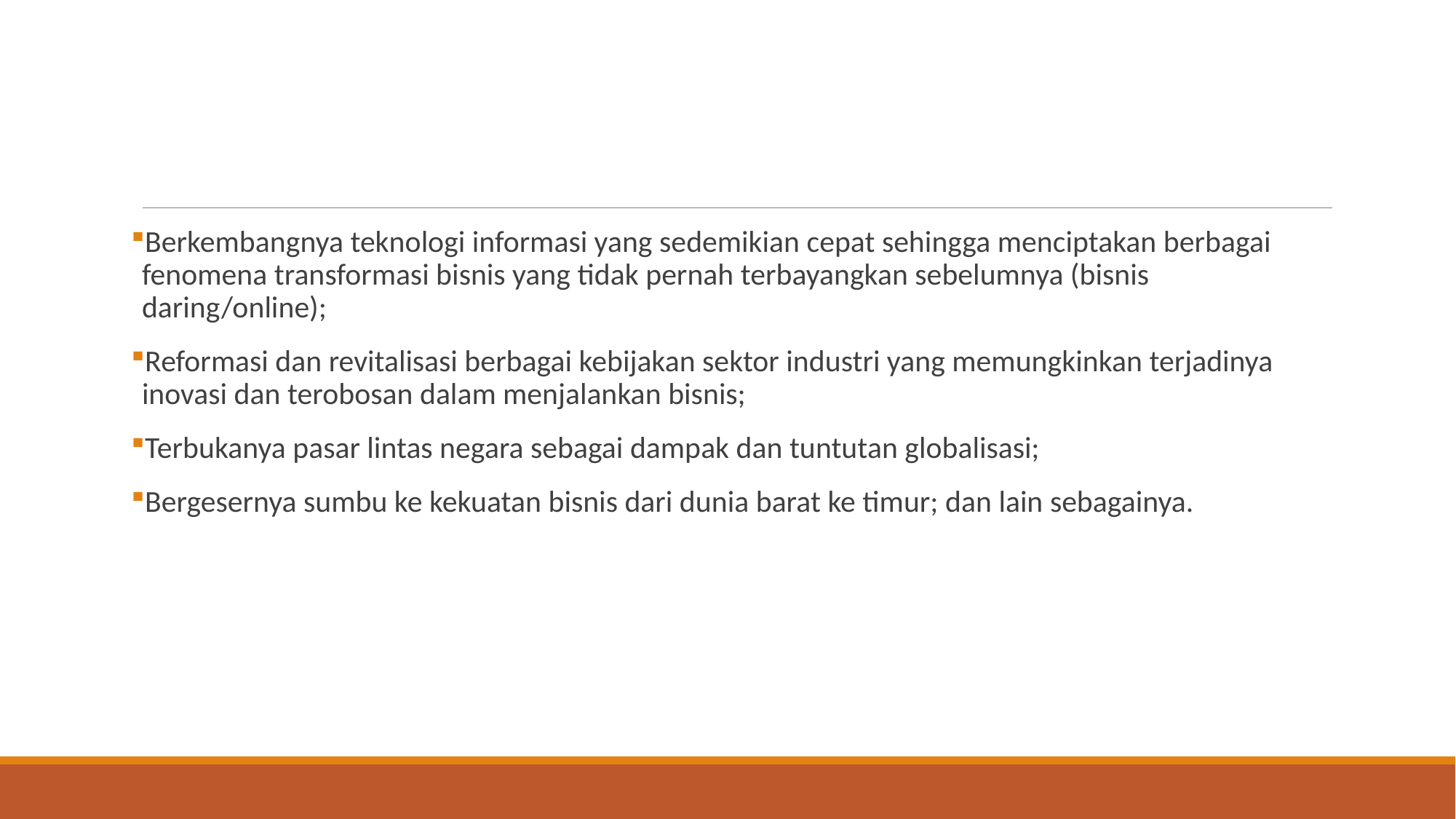

#
Berkembangnya teknologi informasi yang sedemikian cepat sehingga menciptakan berbagai fenomena transformasi bisnis yang tidak pernah terbayangkan sebelumnya (bisnis daring/online);
Reformasi dan revitalisasi berbagai kebijakan sektor industri yang memungkinkan terjadinya inovasi dan terobosan dalam menjalankan bisnis;
Terbukanya pasar lintas negara sebagai dampak dan tuntutan globalisasi;
Bergesernya sumbu ke kekuatan bisnis dari dunia barat ke timur; dan lain sebagainya.